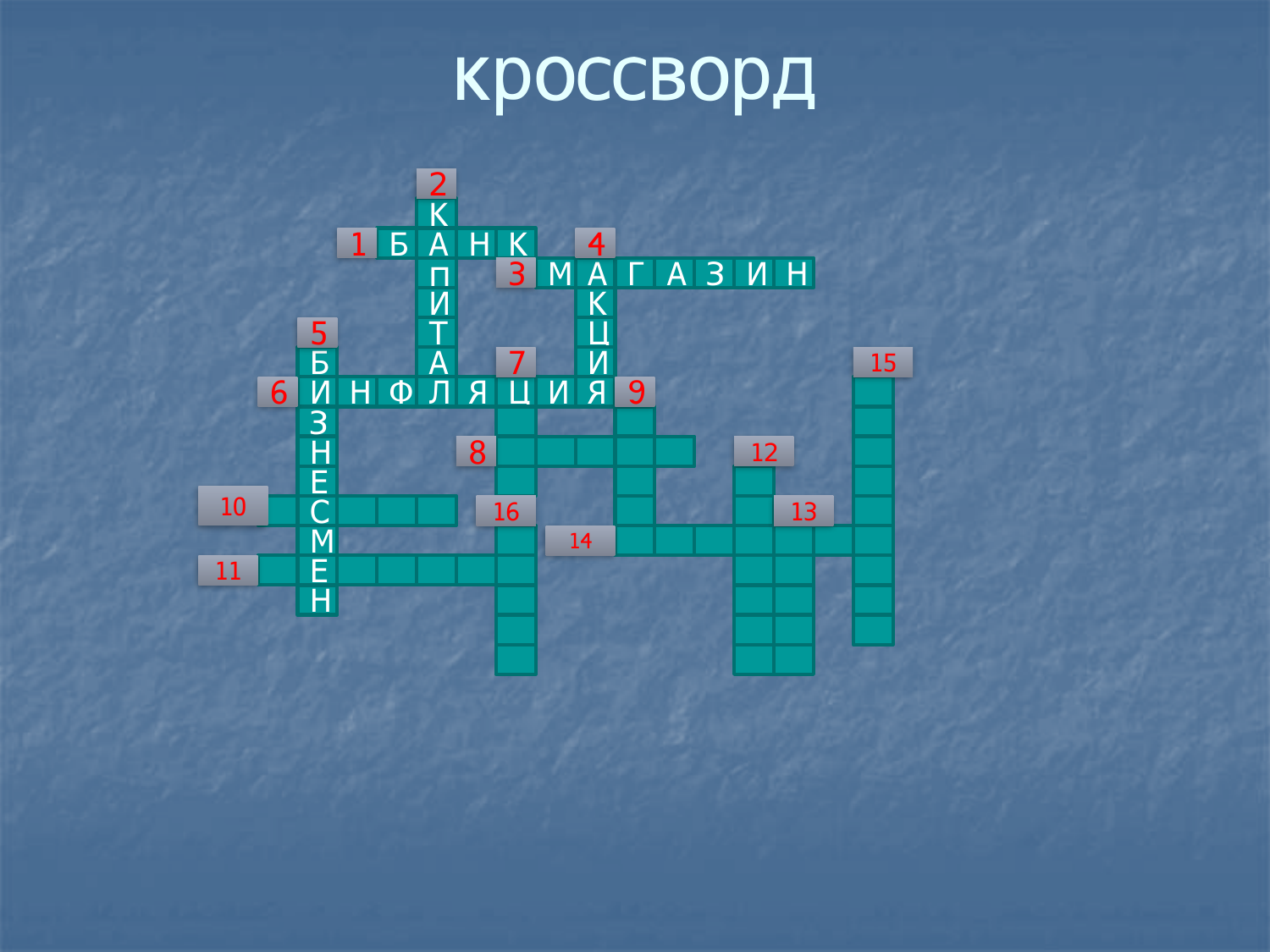

# кроссворд
2

К
1
Б
А
Н
К
4
П
3
М
А
Г
А
З
И
Н
И
К
5
Т
Ц
Б
А
7
И
15
6
И
Н
Ф
Л
Я
Ц
И
Я
9

З

Н
8

12

Е

10

С

16

13

М

14

11

Е

Н